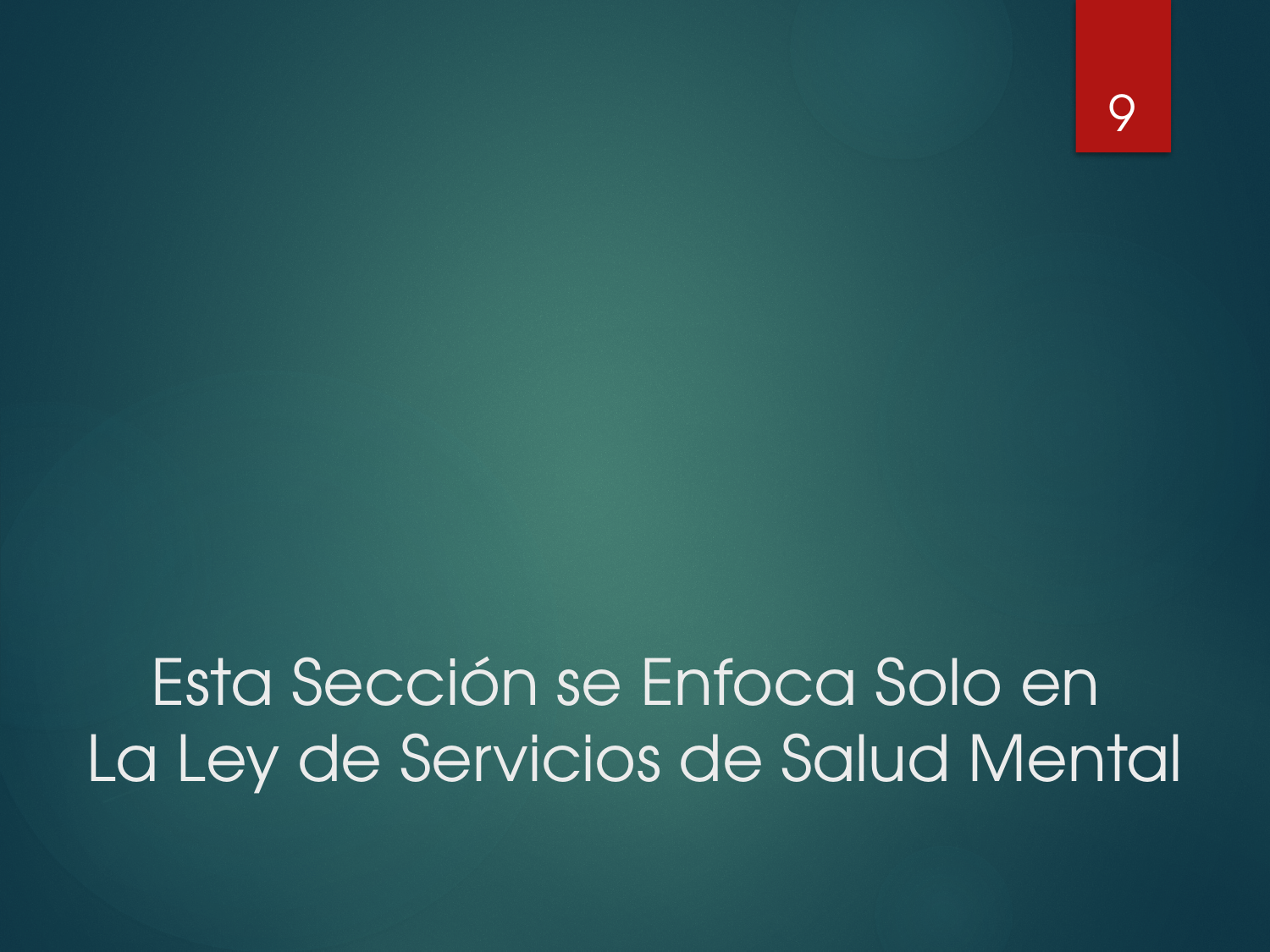

9
# Esta Sección se Enfoca Solo en La Ley de Servicios de Salud Mental